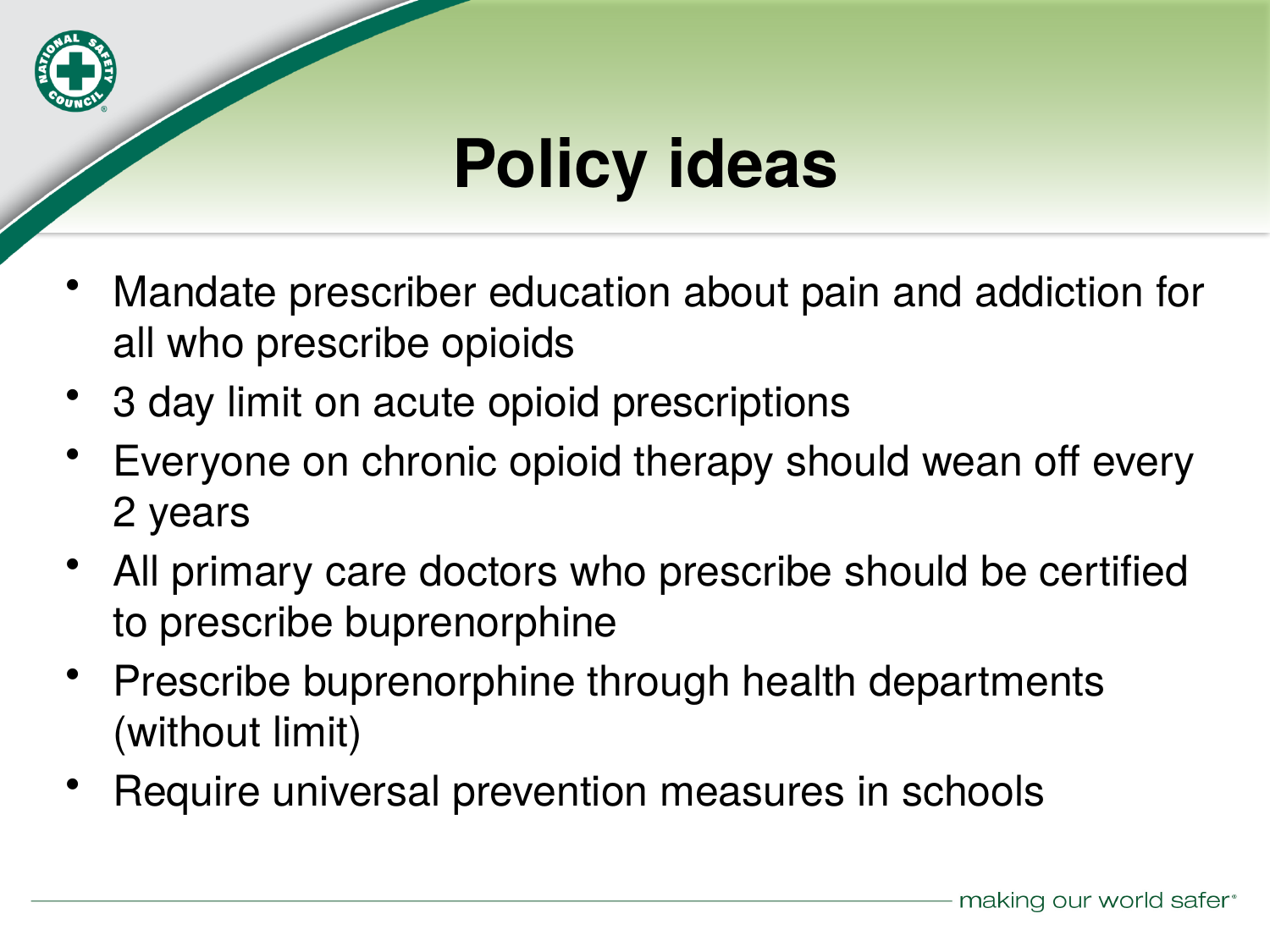

# Policy ideas
Mandate prescriber education about pain and addiction for all who prescribe opioids
3 day limit on acute opioid prescriptions
Everyone on chronic opioid therapy should wean off every 2 years
All primary care doctors who prescribe should be certified to prescribe buprenorphine
Prescribe buprenorphine through health departments (without limit)
Require universal prevention measures in schools